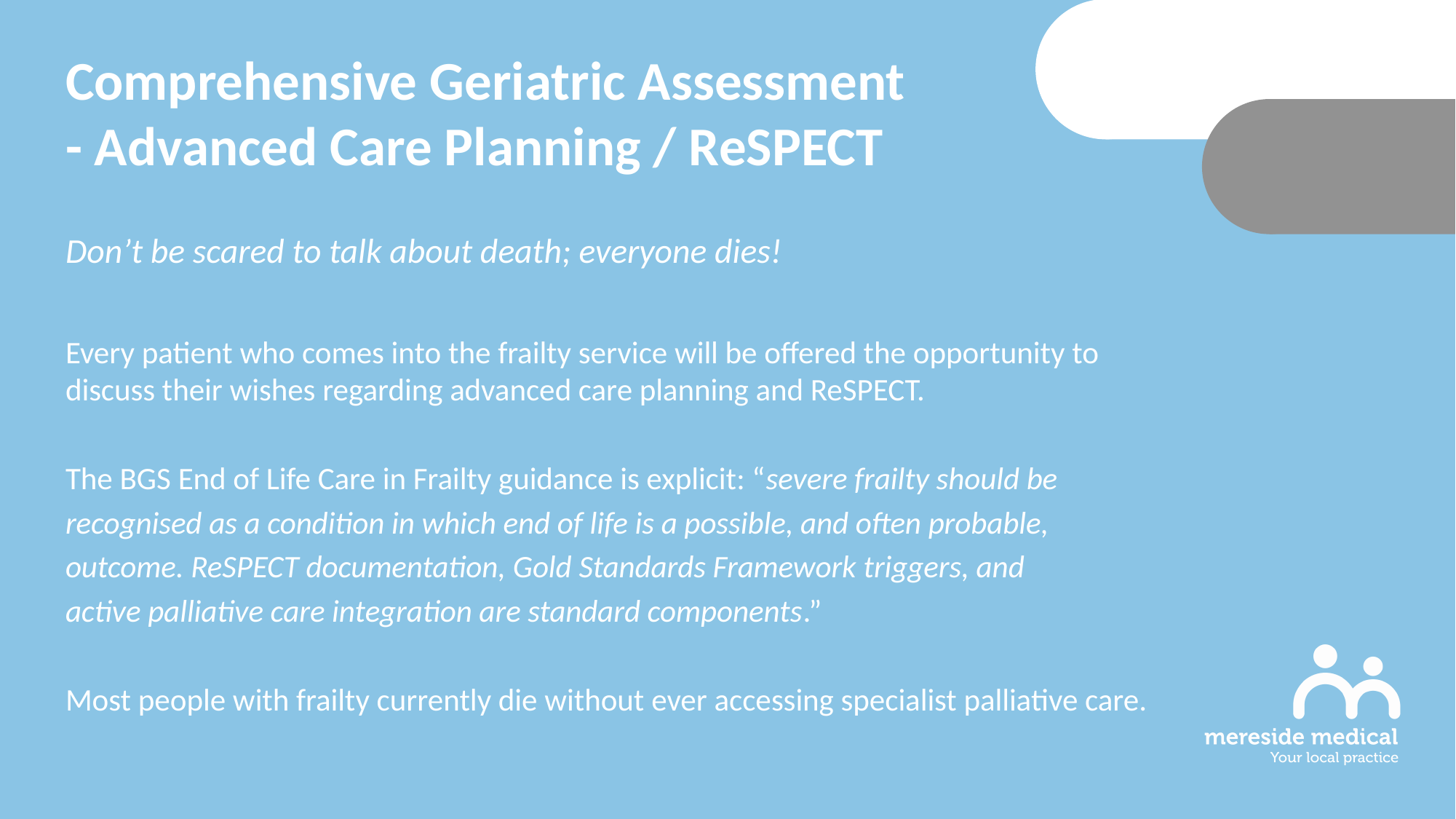

Comprehensive Geriatric Assessment
- Advanced Care Planning / ReSPECT
Don’t be scared to talk about death; everyone dies!

Every patient who comes into the frailty service will be offered the opportunity to discuss their wishes regarding advanced care planning and ReSPECT.

The BGS End of Life Care in Frailty guidance is explicit: “severe frailty should be
recognised as a condition in which end of life is a possible, and often probable,
outcome. ReSPECT documentation, Gold Standards Framework triggers, and
active palliative care integration are standard components.”

Most people with frailty currently die without ever accessing specialist palliative care.